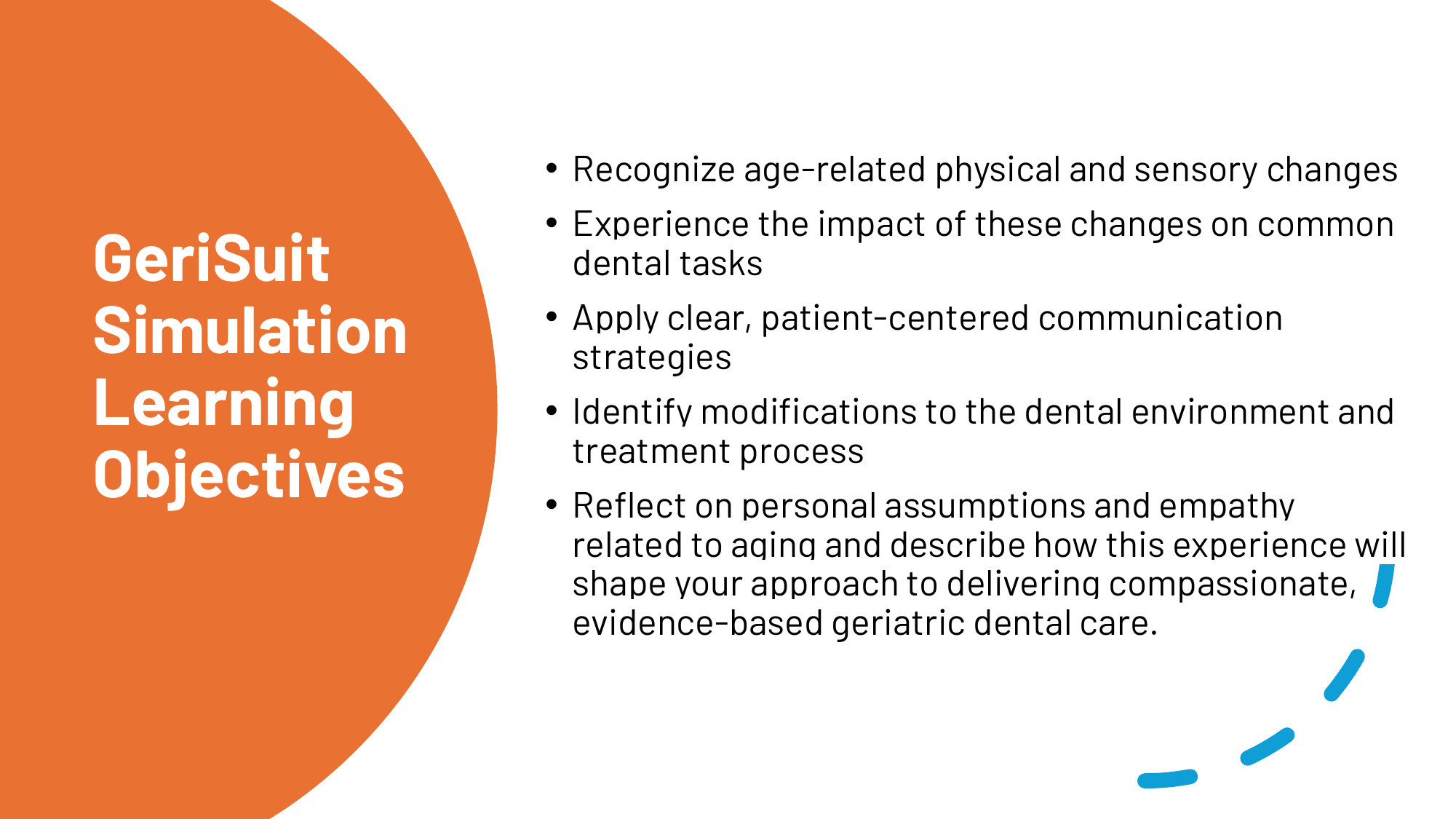

Recognize age-related physical and sensory changes
Experience the impact of these changes on common dental tasks
Apply clear, patient-centered communication strategies
Identify modifications to the dental environment and treatment process
Reflect on personal assumptions and empathy related to aging and describe how this experience will shape your approach to delivering compassionate, evidence-based geriatric dental care.

# GeriSuit
Simulation Learning Objectives